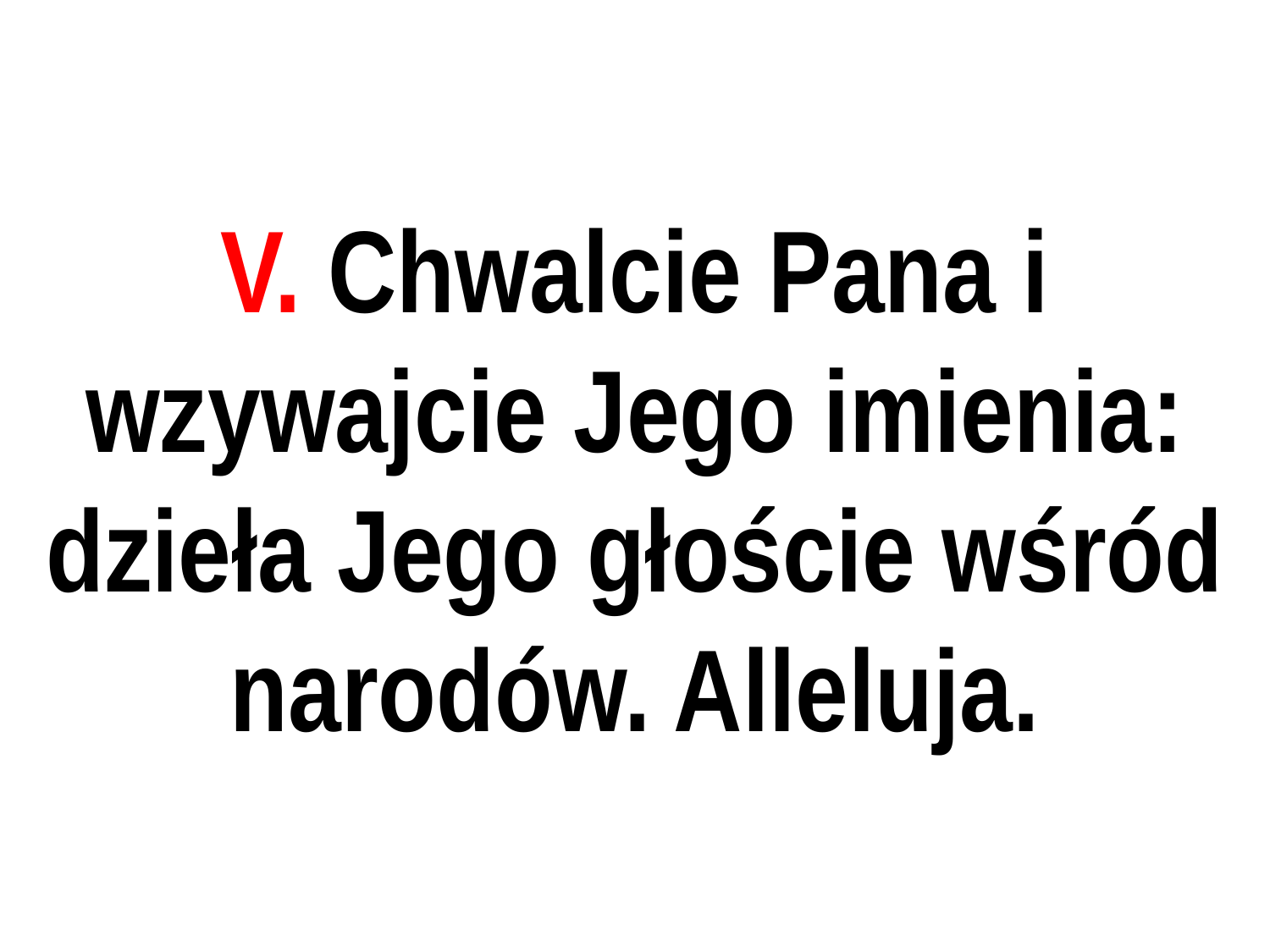

# V. Chwalcie Pana i wzywajcie Jego imienia: dzieła Jego głoście wśród narodów. Alleluja.